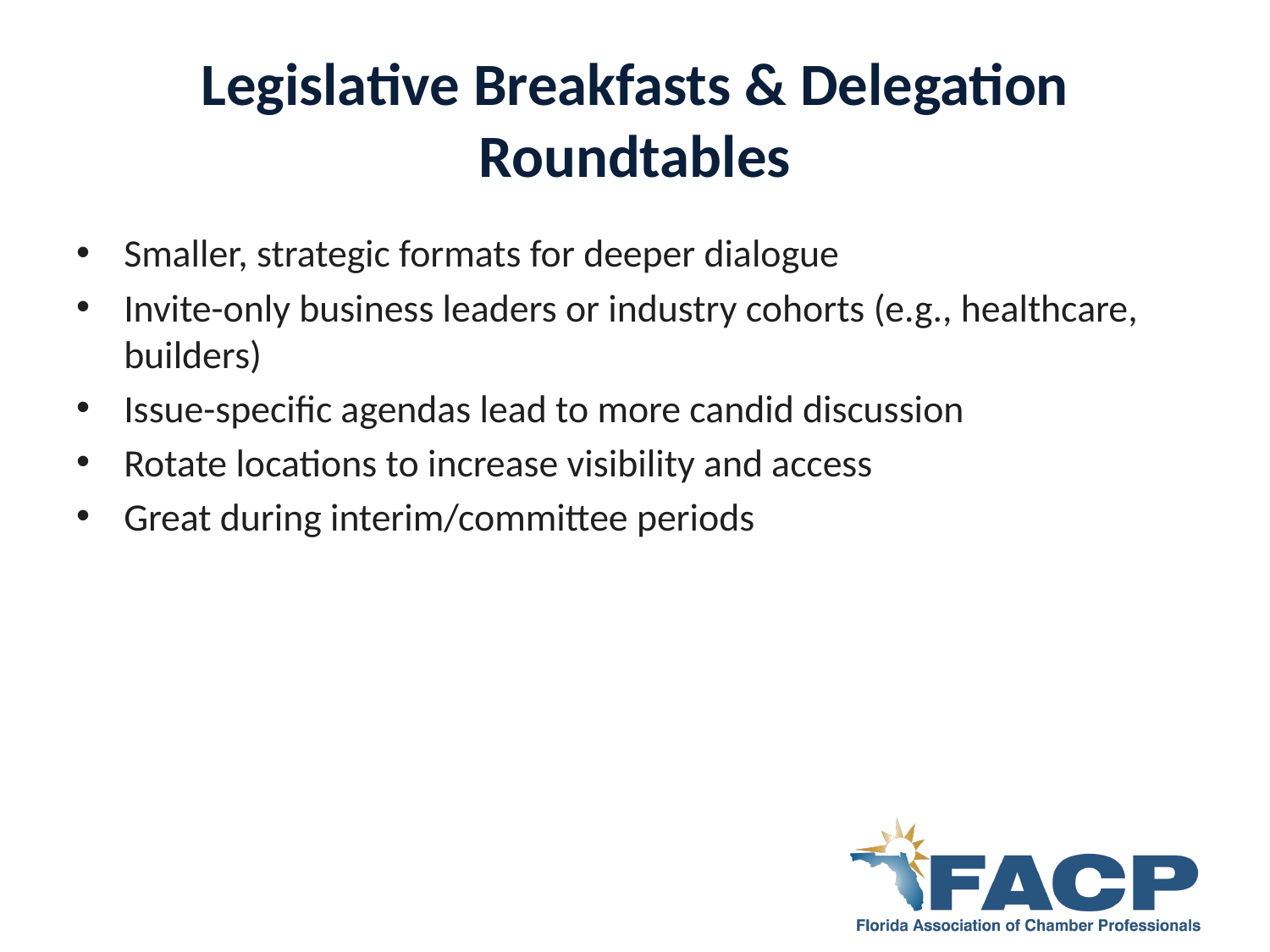

# Legislative Breakfasts & Delegation Roundtables
Smaller, strategic formats for deeper dialogue
Invite-only business leaders or industry cohorts (e.g., healthcare, builders)
Issue-specific agendas lead to more candid discussion
Rotate locations to increase visibility and access
Great during interim/committee periods